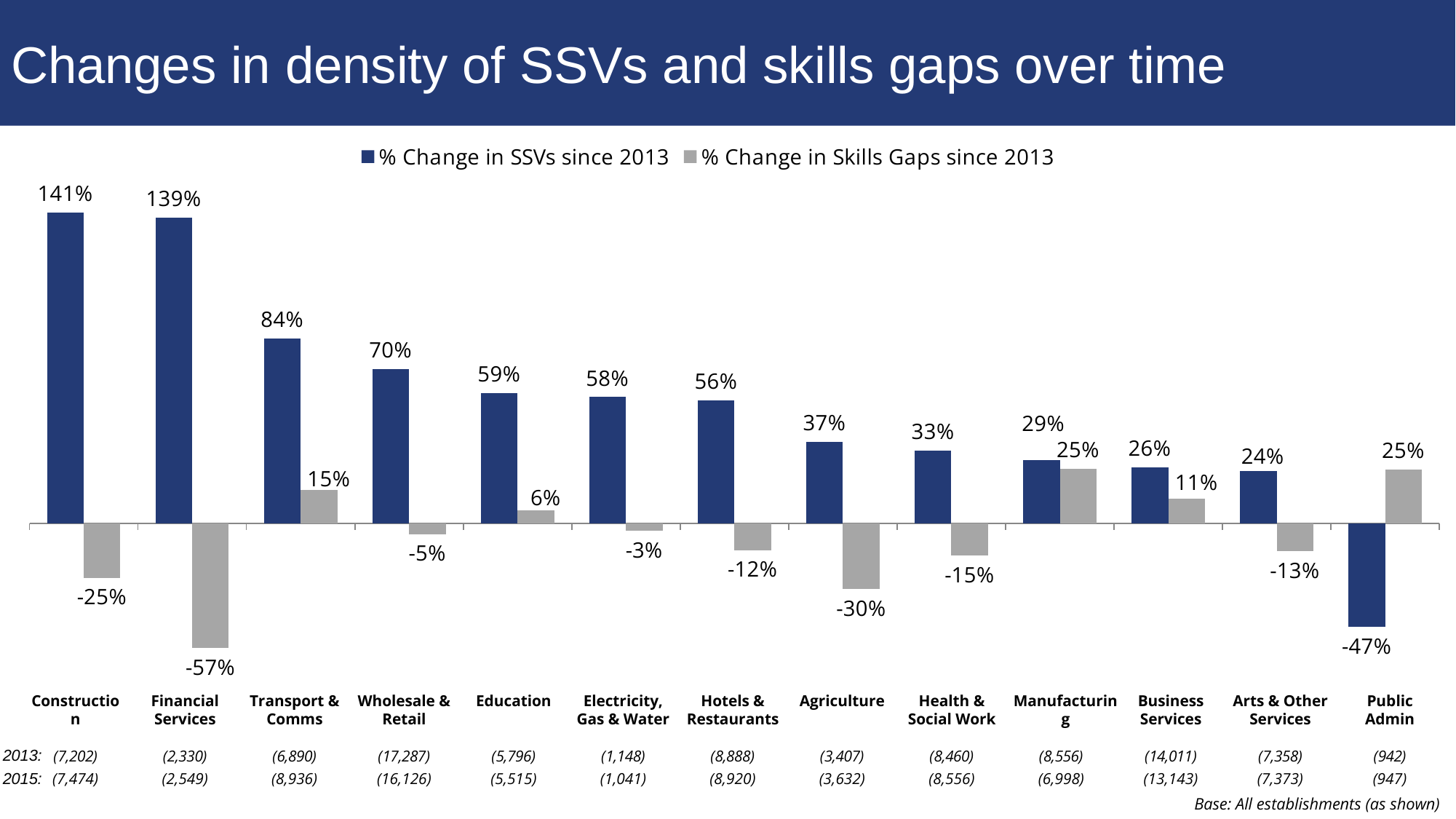

# Changes in density of SSVs and skills gaps over time

### Chart

| Category | % Change in SSVs since 2013 | % Change in Skills Gaps since 2013 |
|---|---|---|
| Construction | 1.4131748589846898 | -0.24657070852290985 |
| Financial services | 1.389647735442128 | -0.5662098822855917 |
| Transport, Storage and Comms | 0.8403204480049778 | 0.1528839030585247 |
| Wholesale and Retail | 0.7031910053941639 | -0.04813679245283019 |
| Education | 0.5921924015336354 | 0.060875260981700575 |
| Electricity, Gas and Water | 0.5753012048192772 | -0.03267746645345199 |
| Hotels and restaurants | 0.5592607472880675 | -0.12098954380374717 |
| Agriculture | 0.37141033822590935 | -0.2978736112770278 |
| Health and social work | 0.3311316829623466 | -0.1458170881140693 |
| Manufacturing | 0.2896575821104123 | 0.2492095160581681 |
| Business services | 0.25616571045376646 | 0.11242273447437127 |
| Community, social and other activities | 0.23727558763649825 | -0.12606002507189734 |
| Public admin. | -0.4708435042039599 | 0.24628920971763205 |
Construction
Financial Services
Transport & Comms
Wholesale & Retail
Education
Electricity, Gas & Water
Hotels & Restaurants
Agriculture
Health & Social Work
Manufacturing
Business Services
Arts & Other Services
Public Admin
2013:
2015:
(7,474)
(2,549)
(8,936)
(16,126)
(5,515)
(1,041)
(8,920)
(3,632)
(8,556)
(6,998)
(13,143)
(7,373)
(947)
Base: All establishments (as shown)